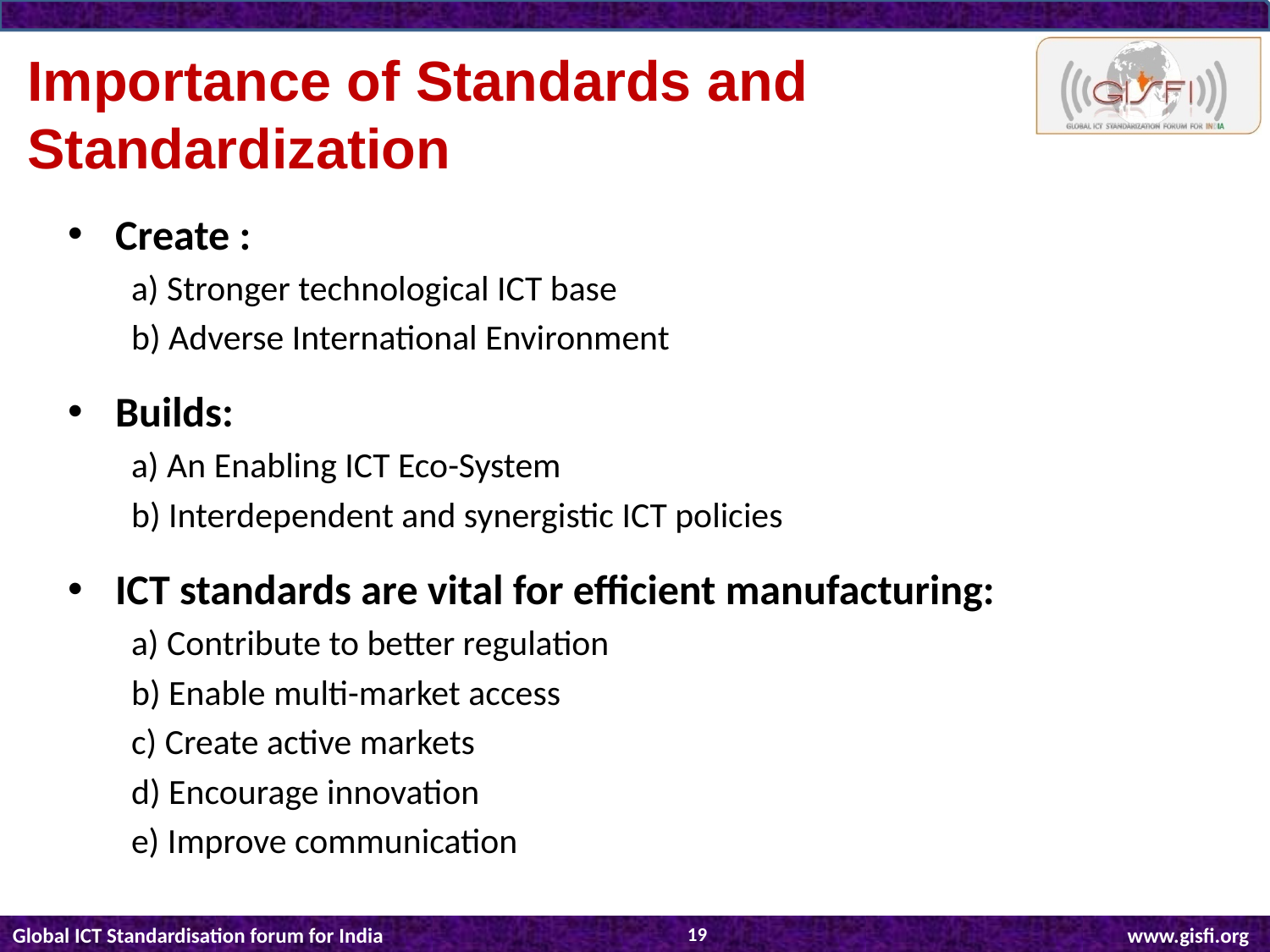

Importance of Standards and Standardization
Create :
a) Stronger technological ICT base
b) Adverse International Environment

Builds:
a) An Enabling ICT Eco-System
b) Interdependent and synergistic ICT policies

ICT standards are vital for efficient manufacturing:
a) Contribute to better regulation
b) Enable multi-market access
c) Create active markets
d) Encourage innovation
e) Improve communication
19
Global ICT Standardisation forum for India			                                                                                                   www.gisfi.org